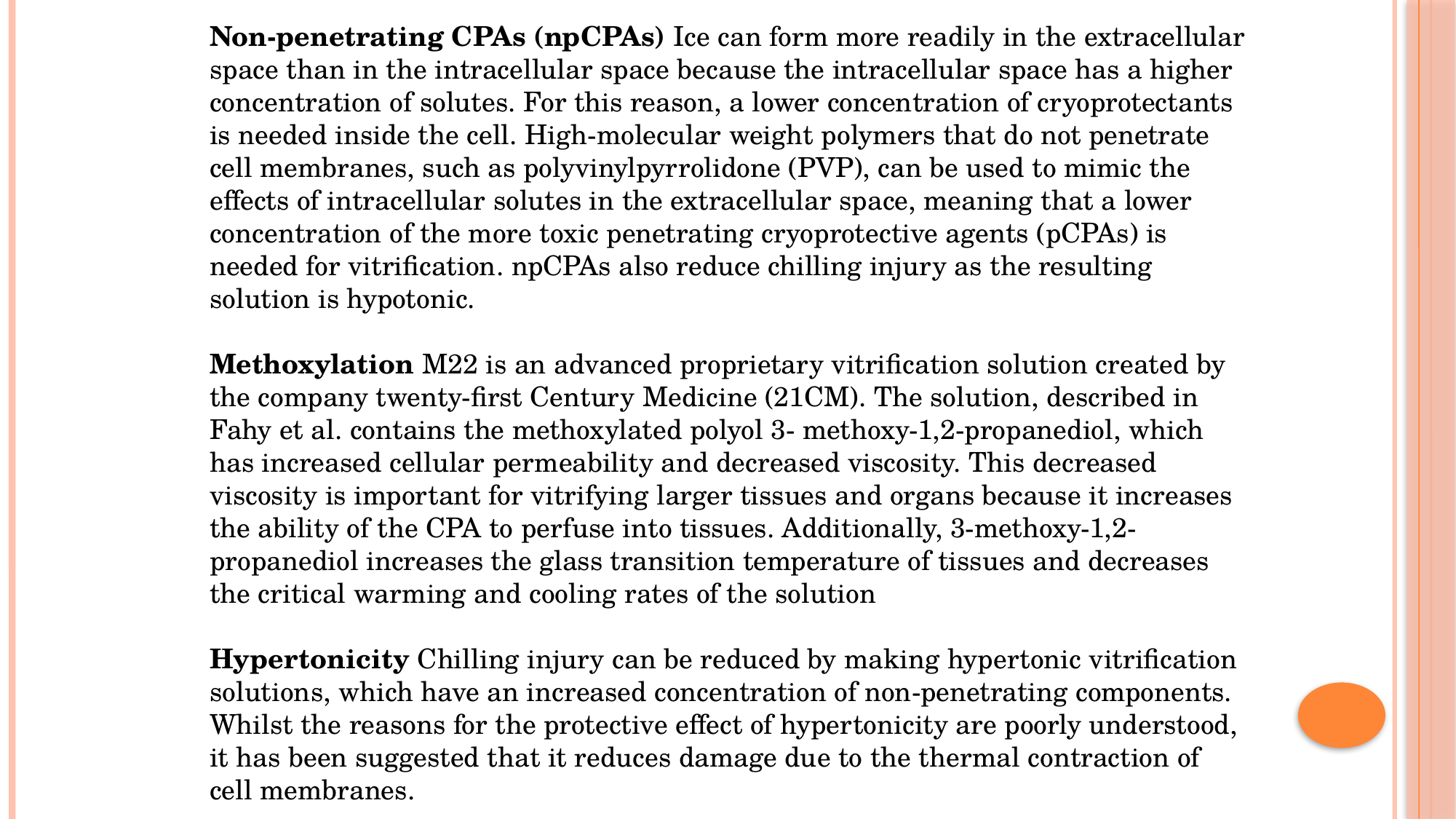

Non-penetrating CPAs (npCPAs) Ice can form more readily in the extracellular space than in the intracellular space because the intracellular space has a higher concentration of solutes. For this reason, a lower concentration of cryoprotectants is needed inside the cell. High-molecular weight polymers that do not penetrate cell membranes, such as polyvinylpyrrolidone (PVP), can be used to mimic the effects of intracellular solutes in the extracellular space, meaning that a lower concentration of the more toxic penetrating cryoprotective agents (pCPAs) is needed for vitrification. npCPAs also reduce chilling injury as the resulting solution is hypotonic.

Methoxylation M22 is an advanced proprietary vitrification solution created by the company twenty-first Century Medicine (21CM). The solution, described in Fahy et al. contains the methoxylated polyol 3- methoxy-1,2-propanediol, which has increased cellular permeability and decreased viscosity. This decreased viscosity is important for vitrifying larger tissues and organs because it increases the ability of the CPA to perfuse into tissues. Additionally, 3-methoxy-1,2-propanediol increases the glass transition temperature of tissues and decreases the critical warming and cooling rates of the solution

Hypertonicity Chilling injury can be reduced by making hypertonic vitrification solutions, which have an increased concentration of non-penetrating components. Whilst the reasons for the protective effect of hypertonicity are poorly understood, it has been suggested that it reduces damage due to the thermal contraction of cell membranes.